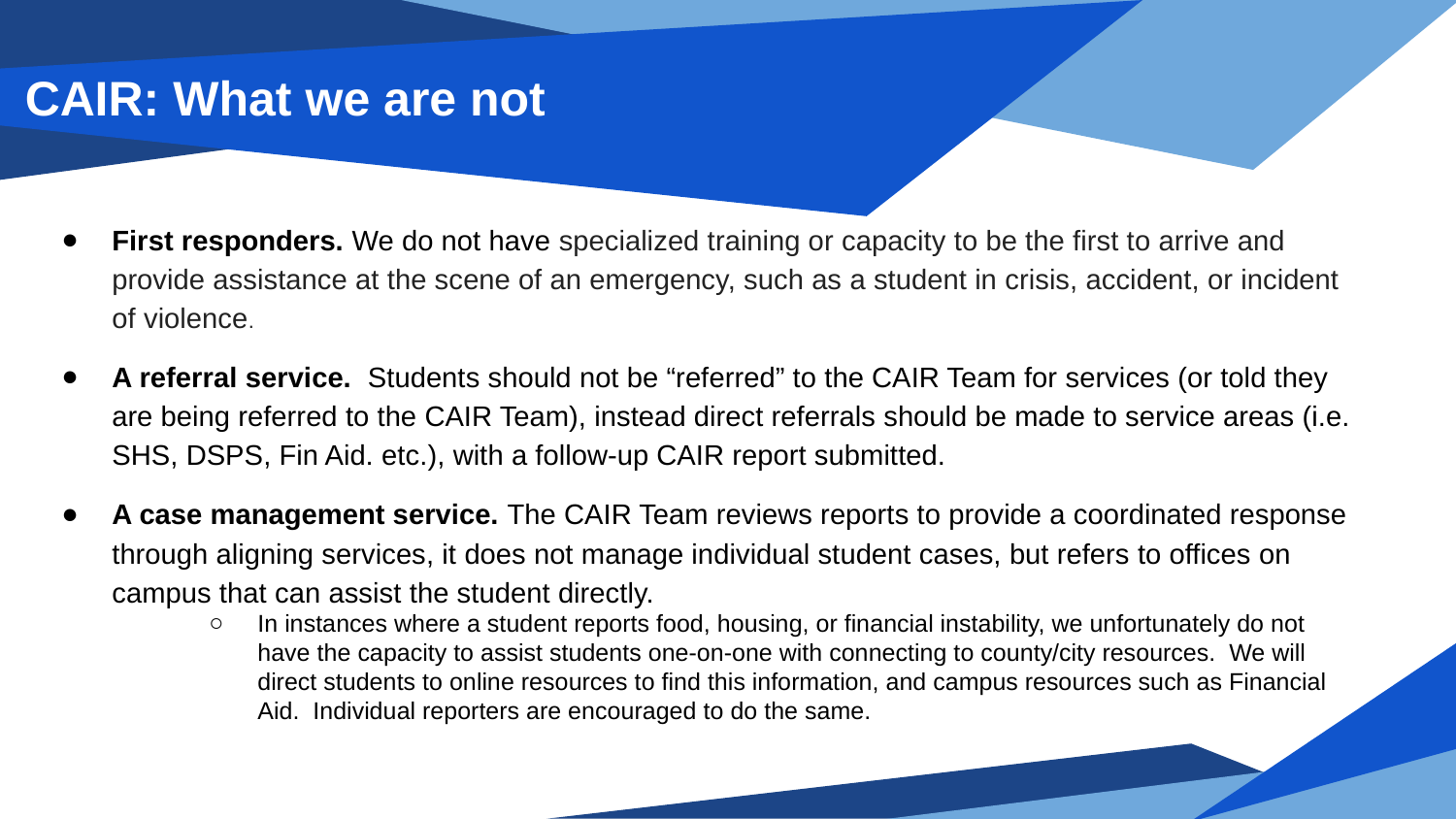

# CAIR: What we are not
First responders. We do not have specialized training or capacity to be the first to arrive and provide assistance at the scene of an emergency, such as a student in crisis, accident, or incident of violence.
A referral service.  Students should not be “referred” to the CAIR Team for services (or told they are being referred to the CAIR Team), instead direct referrals should be made to service areas (i.e. SHS, DSPS, Fin Aid. etc.), with a follow-up CAIR report submitted.
A case management service. The CAIR Team reviews reports to provide a coordinated response through aligning services, it does not manage individual student cases, but refers to offices on campus that can assist the student directly.
In instances where a student reports food, housing, or financial instability, we unfortunately do not have the capacity to assist students one-on-one with connecting to county/city resources.  We will direct students to online resources to find this information, and campus resources such as Financial Aid.  Individual reporters are encouraged to do the same.